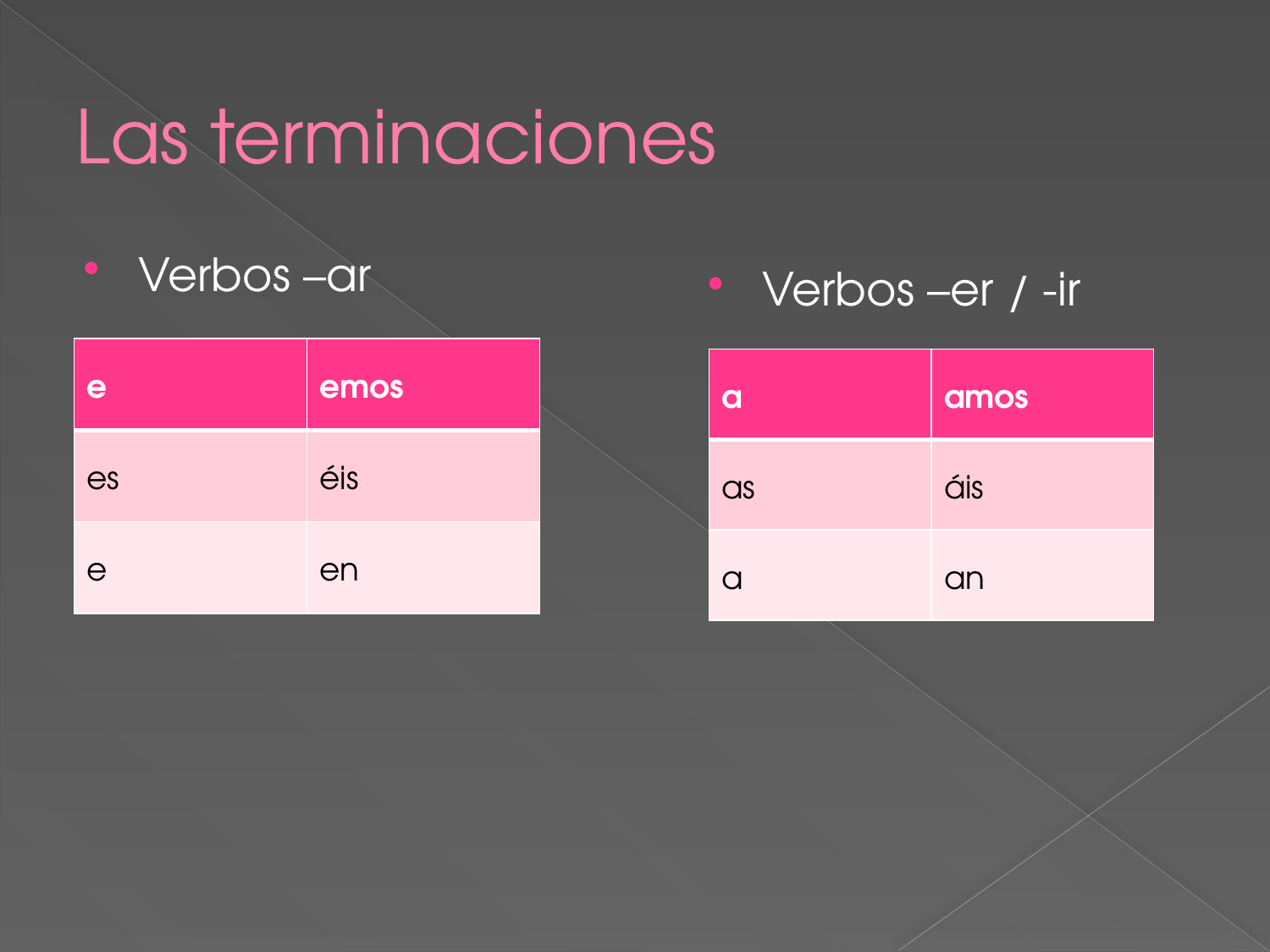

# Las terminaciones
Verbos –ar

Verbos –er / -ir

| e | emos |
| --- | --- |
| es | éis |
| e | en |
| a | amos |
| --- | --- |
| as | áis |
| a | an |